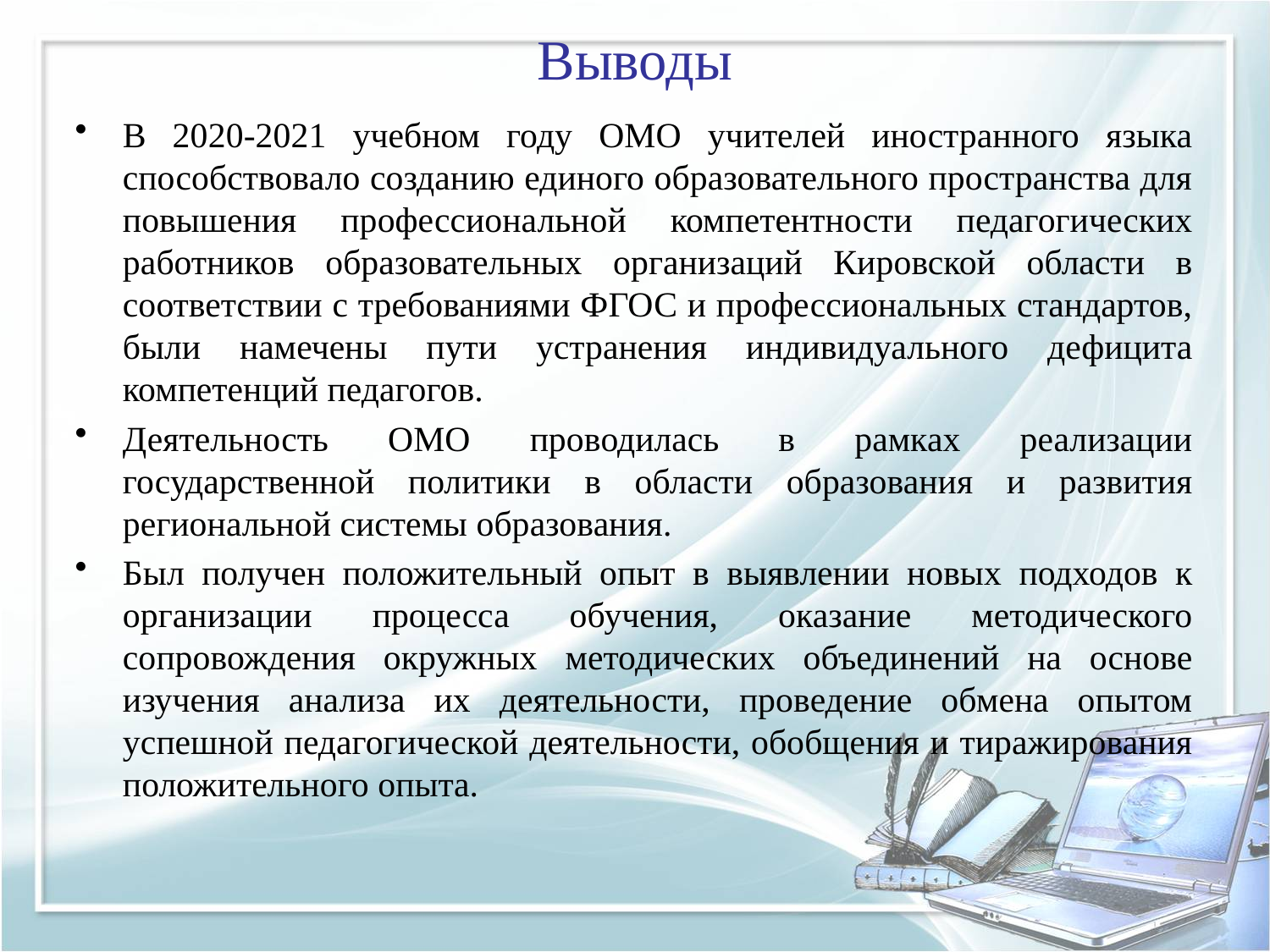

# Выводы
В 2020-2021 учебном году ОМО учителей иностранного языка способствовало созданию единого образовательного пространства для повышения профессиональной компетентности педагогических работников образовательных организаций Кировской области в соответствии с требованиями ФГОС и профессиональных стандартов, были намечены пути устранения индивидуального дефицита компетенций педагогов.
Деятельность ОМО проводилась в рамках реализации государственной политики в области образования и развития региональной системы образования.
Был получен положительный опыт в выявлении новых подходов к организации процесса обучения, оказание методического сопровождения окружных методических объединений на основе изучения анализа их деятельности, проведение обмена опытом успешной педагогической деятельности, обобщения и тиражирования положительного опыта.